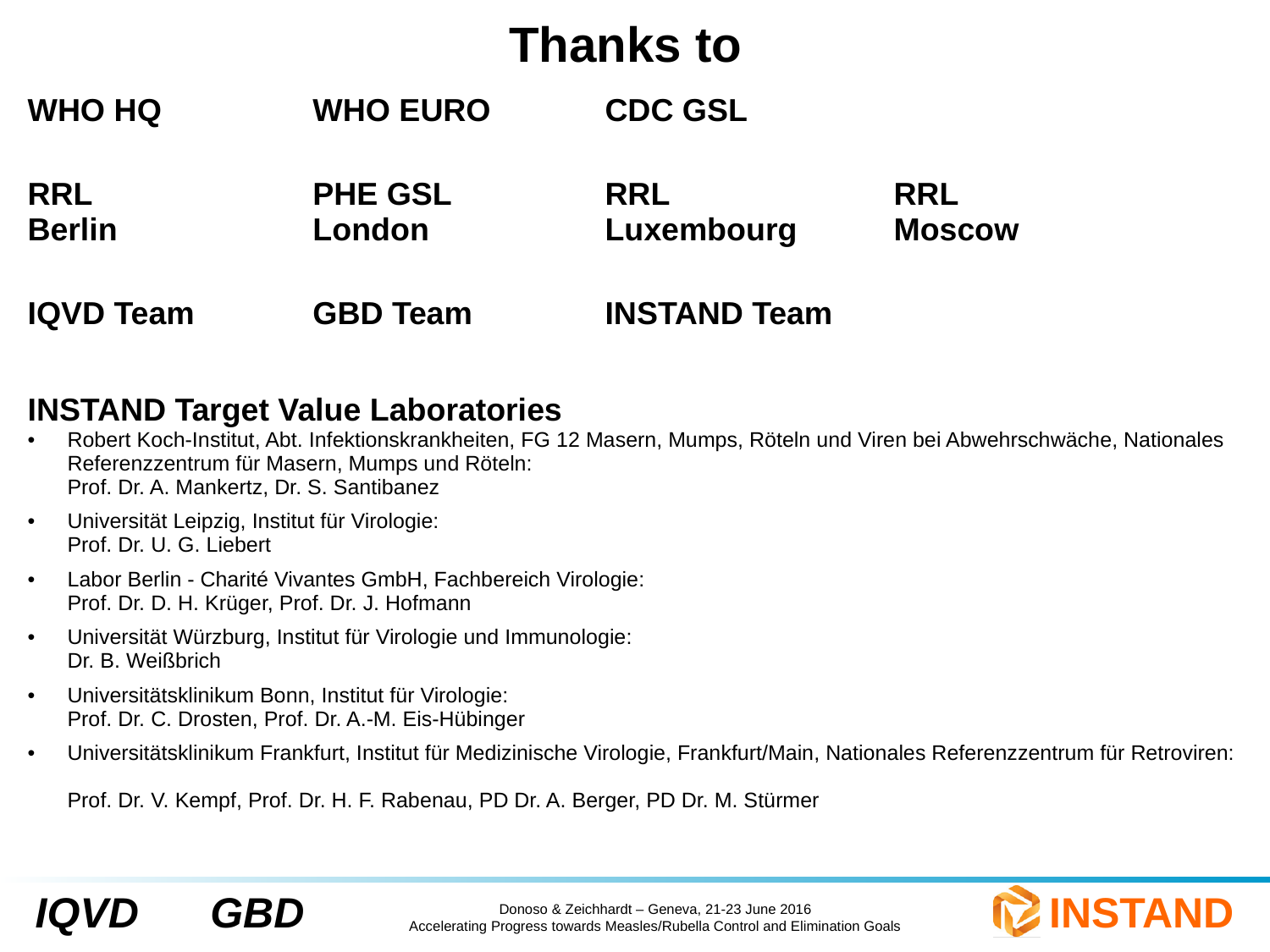

| Thanks to INSTAND Target Value Laboratories  Robert Koch-Institut, Abt. Infektionskrankheiten, FG 12 Masern, Mumps, Röteln und Viren bei Abwehrschwäche, Nationales Referenzzentrum für Masern, Mumps und Röteln: Prof. Dr. A. Mankertz, Dr. S. Santibanez Universität Leipzig, Institut für Virologie: Prof. Dr. U. G. Liebert Labor Berlin - Charité Vivantes GmbH, Fachbereich Virologie: Prof. Dr. D. H. Krüger, Prof. Dr. J. Hofmann Universität Würzburg, Institut für Virologie und Immunologie: Dr. B. Weißbrich Universitätsklinikum Bonn, Institut für Virologie: Prof. Dr. C. Drosten, Prof. Dr. A.-M. Eis-Hübinger Universitätsklinikum Frankfurt, Institut für Medizinische Virologie, Frankfurt/Main, Nationales Referenzzentrum für Retroviren: Prof. Dr. V. Kempf, Prof. Dr. H. F. Rabenau, PD Dr. A. Berger, PD Dr. M. Stürmer |
| --- |
|  |
| WHO HQ | WHO EURO | CDC GSL |  |
| --- | --- | --- | --- |
| RRL Berlin | PHE GSL London | RRL Luxembourg | RRL Moscow |
| IQVD Team | GBD Team | INSTAND Team |  |